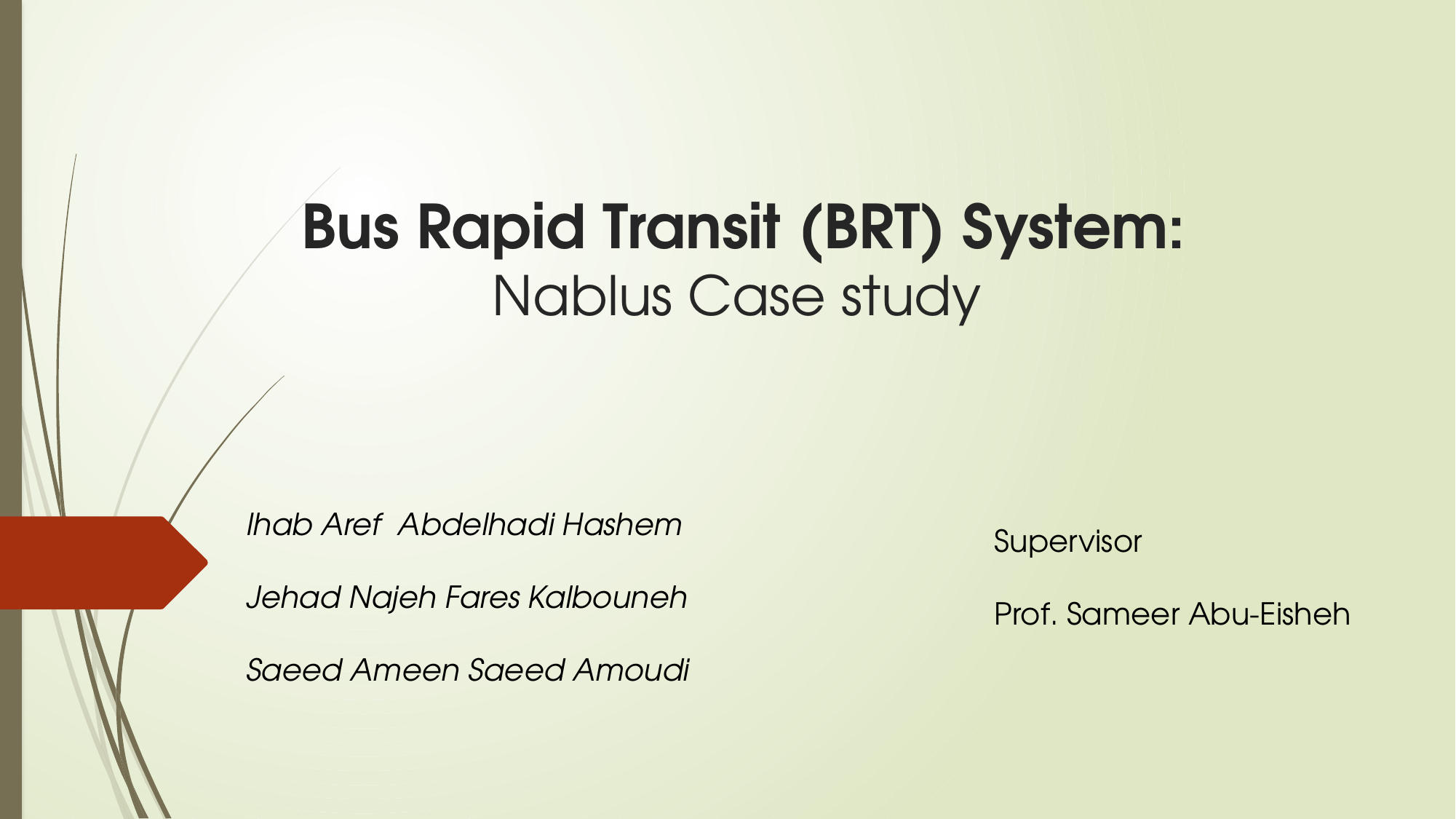

# Bus Rapid Transit (BRT) System: Nablus Case study
Ihab Aref  Abdelhadi Hashem

Jehad Najeh Fares Kalbouneh

Saeed Ameen Saeed Amoudi
Supervisor

Prof. Sameer Abu-Eisheh